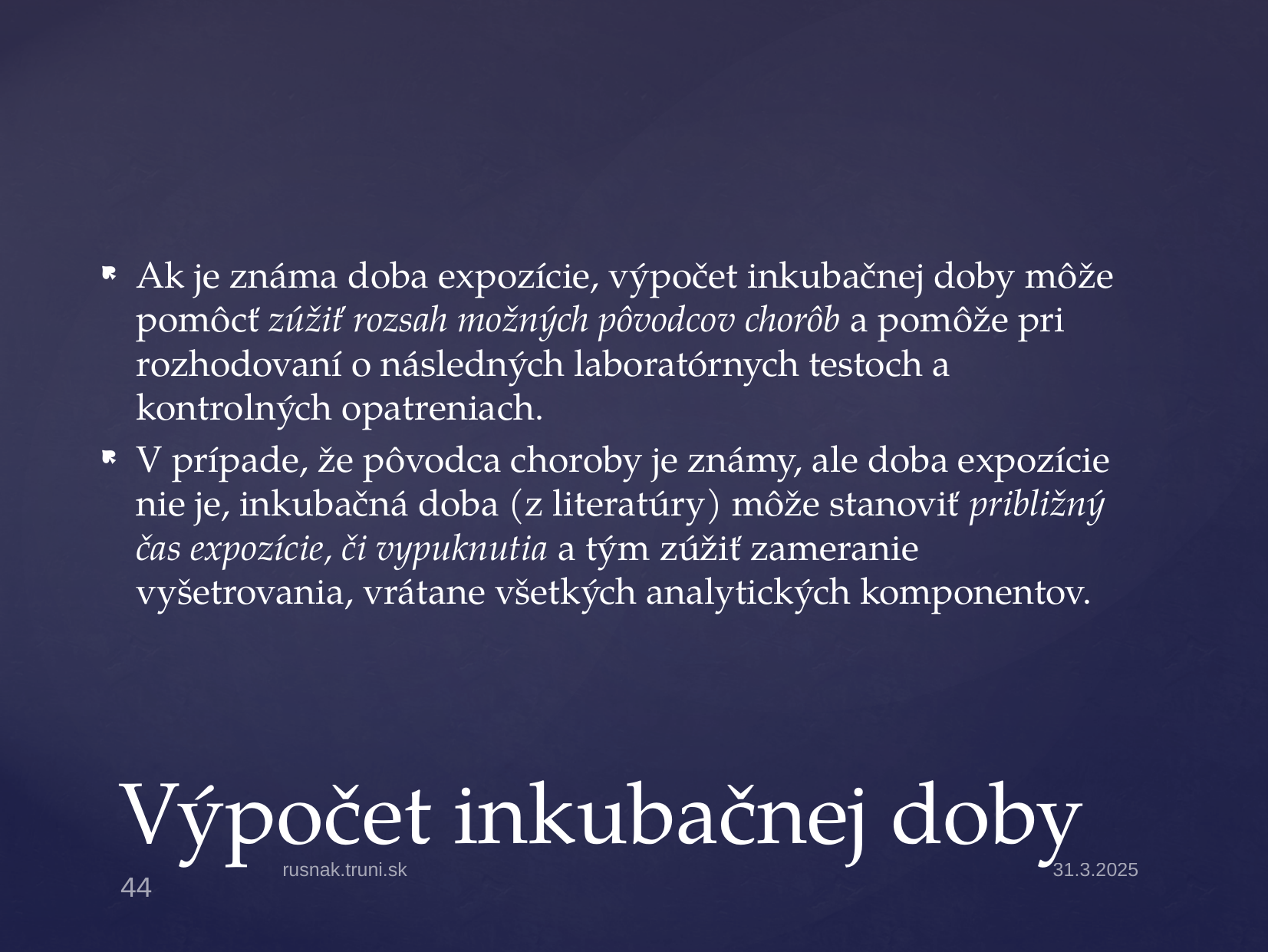

Ak je známa doba expozície, výpočet inkubačnej doby môže pomôcť zúžiť rozsah možných pôvodcov chorôb a pomôže pri rozhodovaní o následných laboratórnych testoch a kontrolných opatreniach.
V prípade, že pôvodca choroby je známy, ale doba expozície nie je, inkubačná doba (z literatúry) môže stanoviť približný čas expozície, či vypuknutia a tým zúžiť zameranie vyšetrovania, vrátane všetkých analytických komponentov.
# Výpočet inkubačnej doby
rusnak.truni.sk
31.3.2025
44